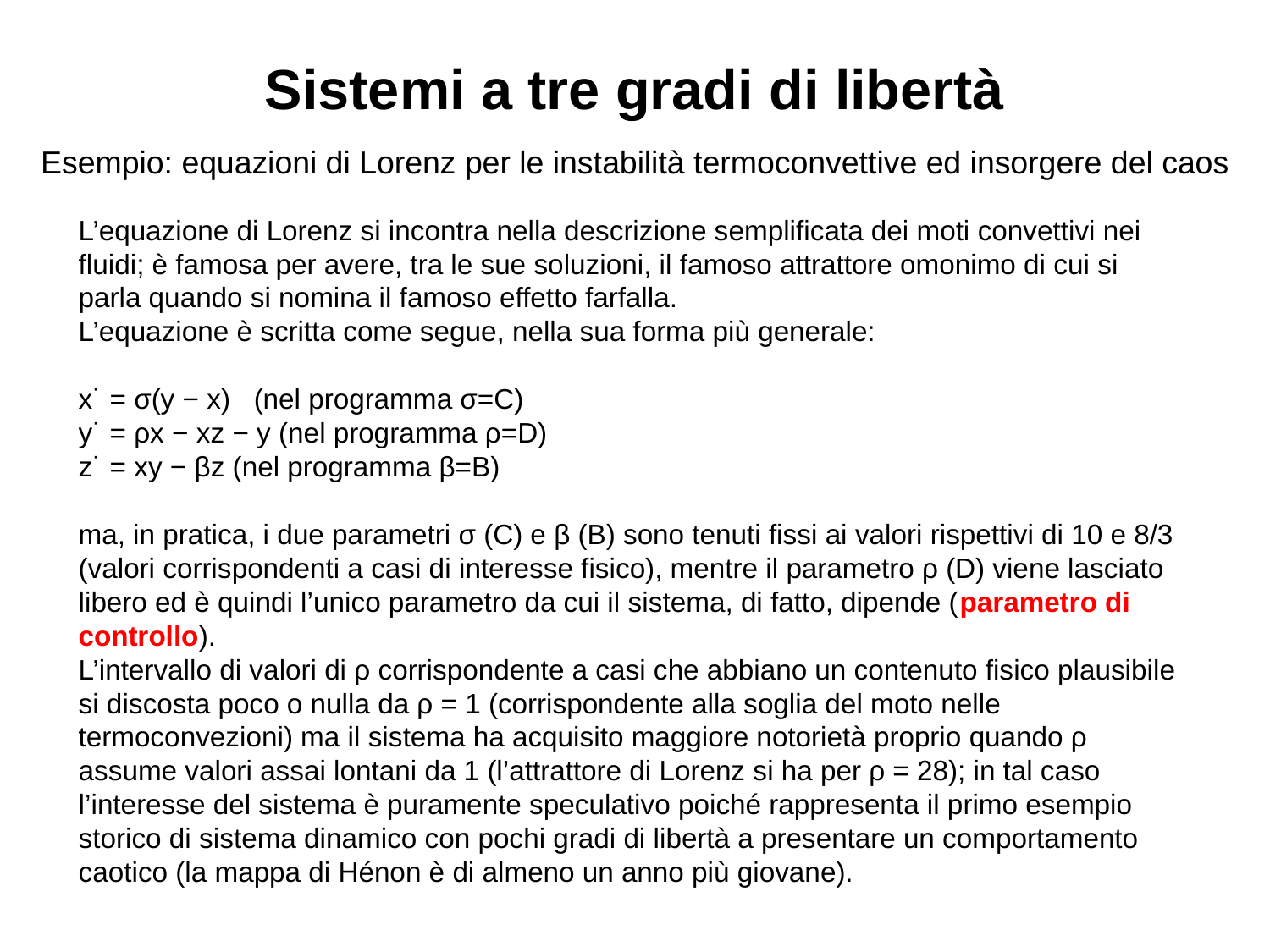

# Sistemi a tre gradi di libertà
Esempio: equazioni di Lorenz per le instabilità termoconvettive ed insorgere del caos
L’equazione di Lorenz si incontra nella descrizione semplificata dei moti convettivi nei fluidi; è famosa per avere, tra le sue soluzioni, il famoso attrattore omonimo di cui si parla quando si nomina il famoso effetto farfalla.
L’equazione è scritta come segue, nella sua forma più generale:

x˙ = σ(y − x)   (nel programma σ=C)
y˙ = ρx − xz − y (nel programma ρ=D)
z˙ = xy − βz (nel programma β=B)

ma, in pratica, i due parametri σ (C) e β (B) sono tenuti fissi ai valori rispettivi di 10 e 8/3 (valori corrispondenti a casi di interesse fisico), mentre il parametro ρ (D) viene lasciato libero ed è quindi l’unico parametro da cui il sistema, di fatto, dipende (parametro di controllo).
L’intervallo di valori di ρ corrispondente a casi che abbiano un contenuto fisico plausibile si discosta poco o nulla da ρ = 1 (corrispondente alla soglia del moto nelle termoconvezioni) ma il sistema ha acquisito maggiore notorietà proprio quando ρ assume valori assai lontani da 1 (l’attrattore di Lorenz si ha per ρ = 28); in tal caso l’interesse del sistema è puramente speculativo poiché rappresenta il primo esempio storico di sistema dinamico con pochi gradi di libertà a presentare un comportamento caotico (la mappa di Hénon è di almeno un anno più giovane).